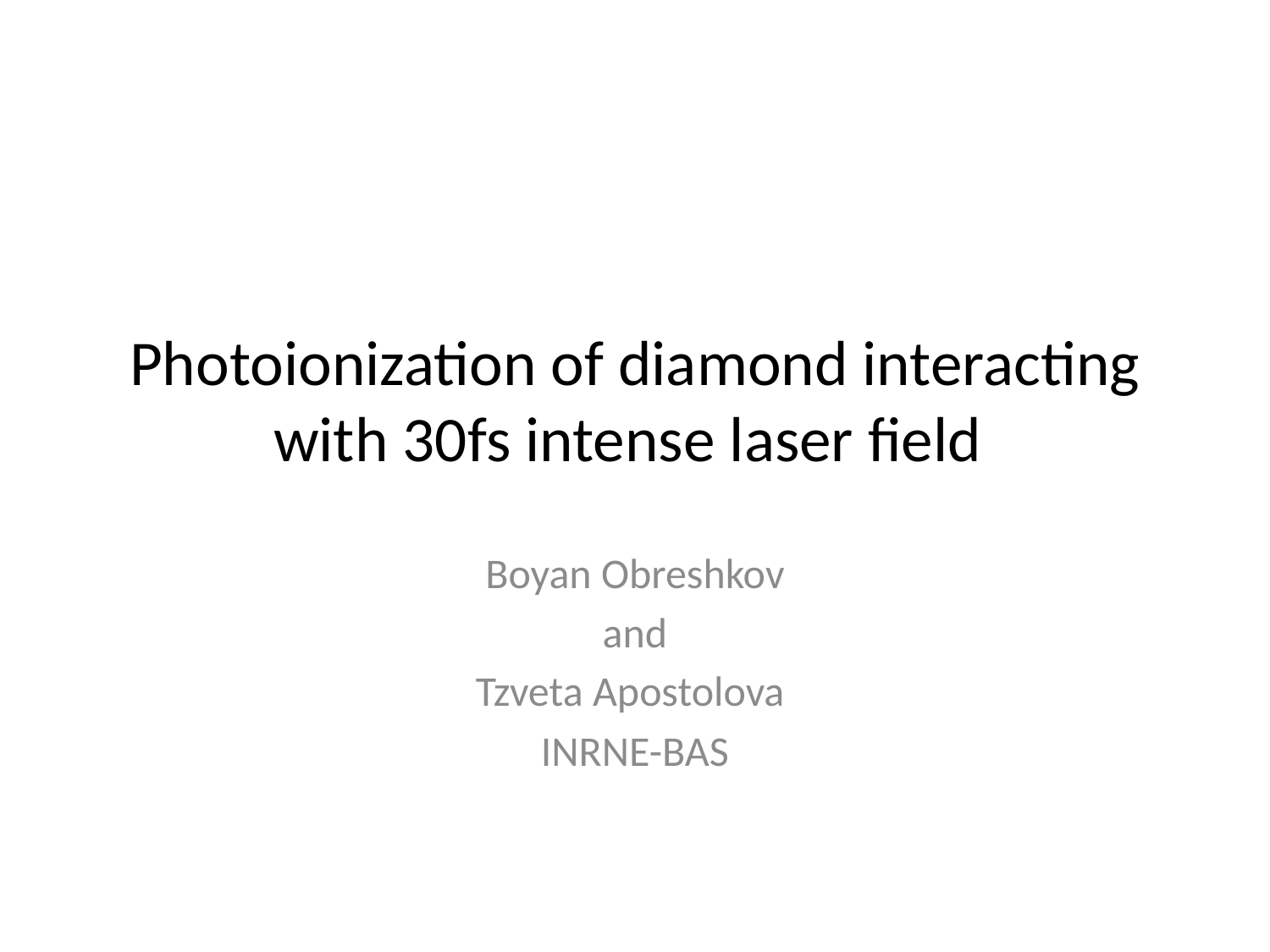

# Photoionization of diamond interacting with 30fs intense laser field
Boyan Obreshkov
and
Tzveta Apostolova
INRNE-BAS